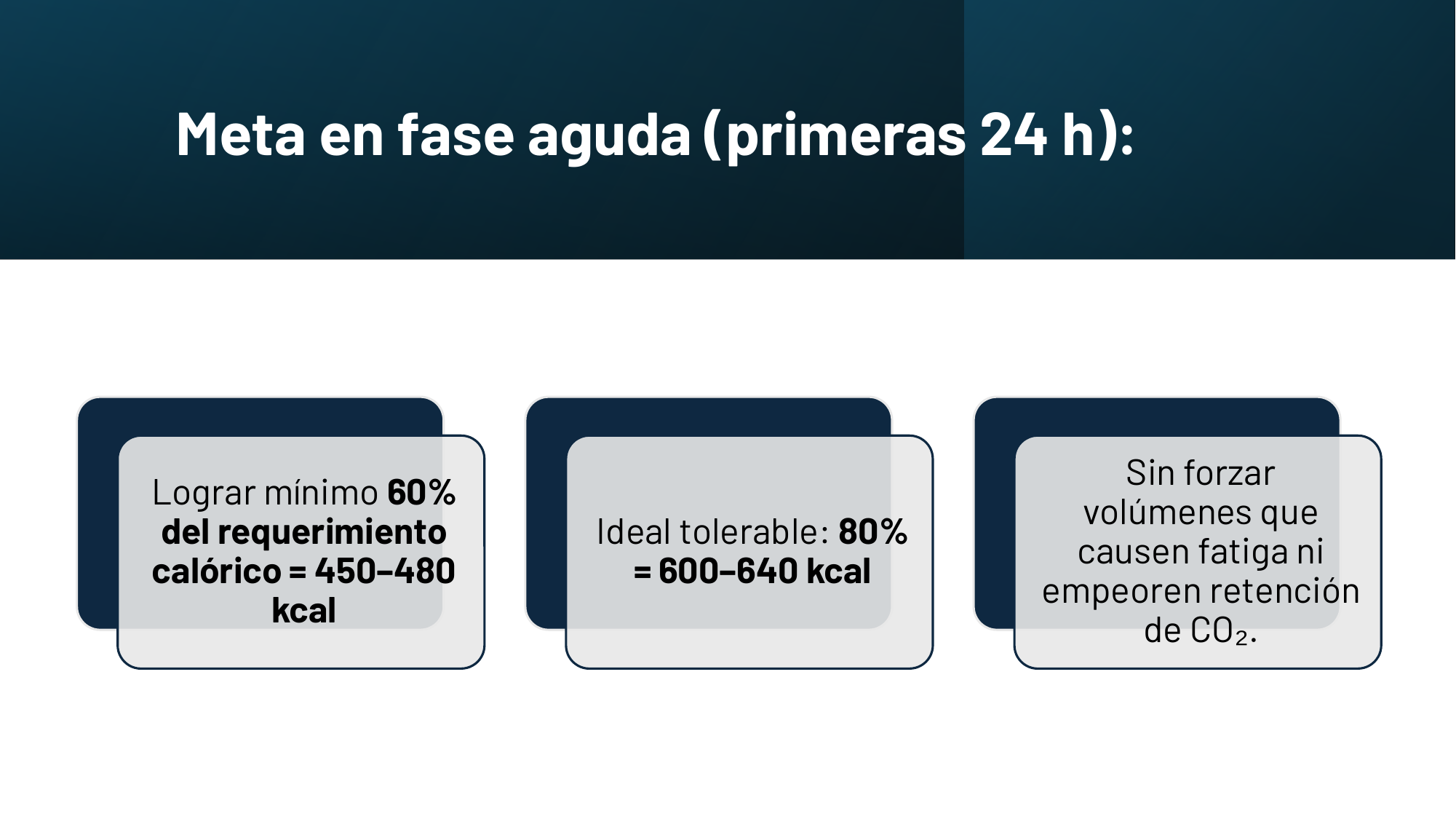

# Meta en fase aguda (primeras 24 h):
Lograr mínimo 60% del requerimiento calórico = 450–480 kcal
Ideal tolerable: 80% = 600–640 kcal
Sin forzar volúmenes que causen fatiga ni empeoren retención de CO₂.